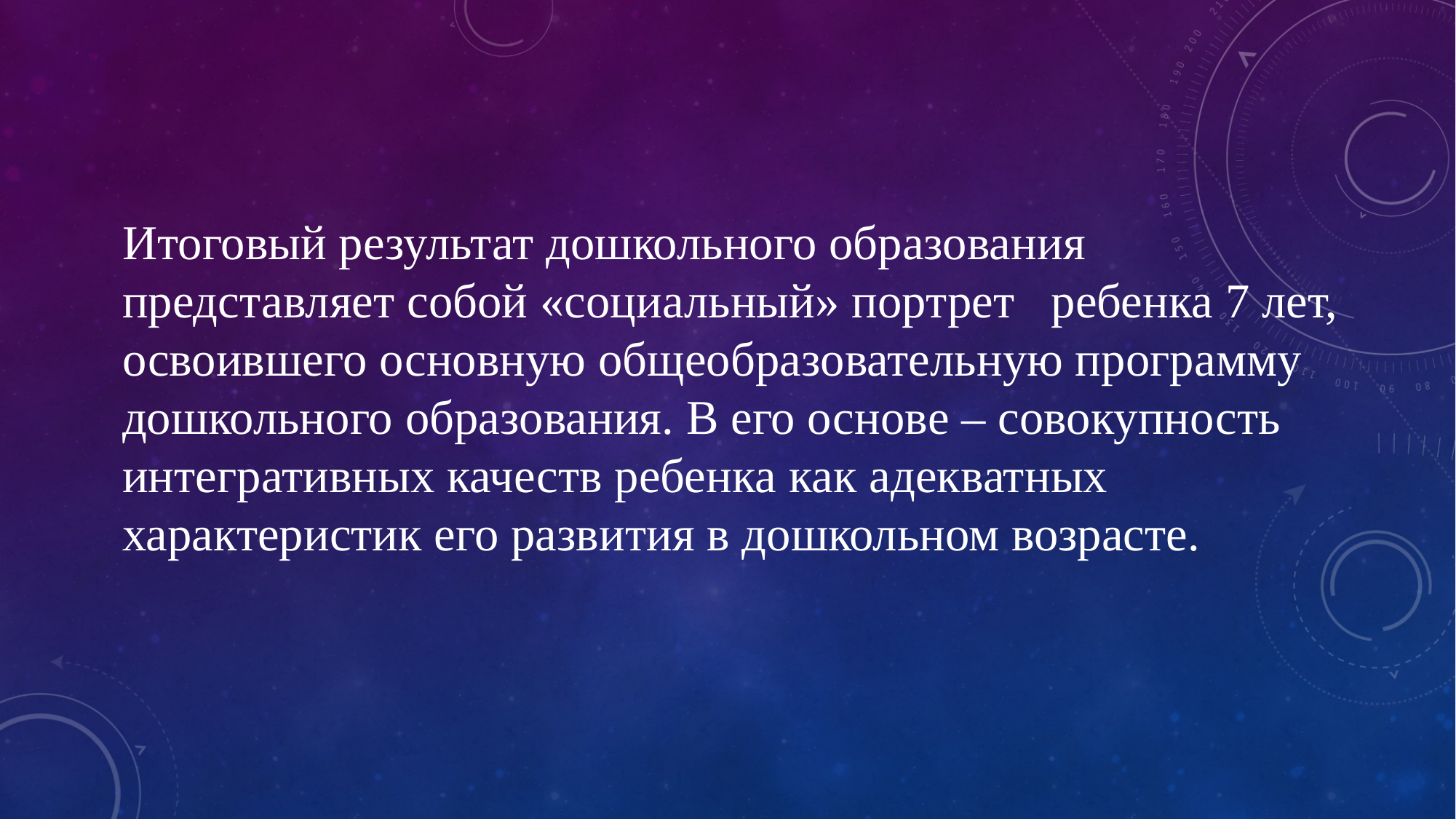

Итоговый результат дошкольного образования представляет собой «социальный» портрет   ребенка 7 лет, освоившего основную общеобразовательную программу дошкольного образования. В его основе – совокупность интегративных качеств ребенка как адекватных характеристик его развития в дошкольном возрасте.